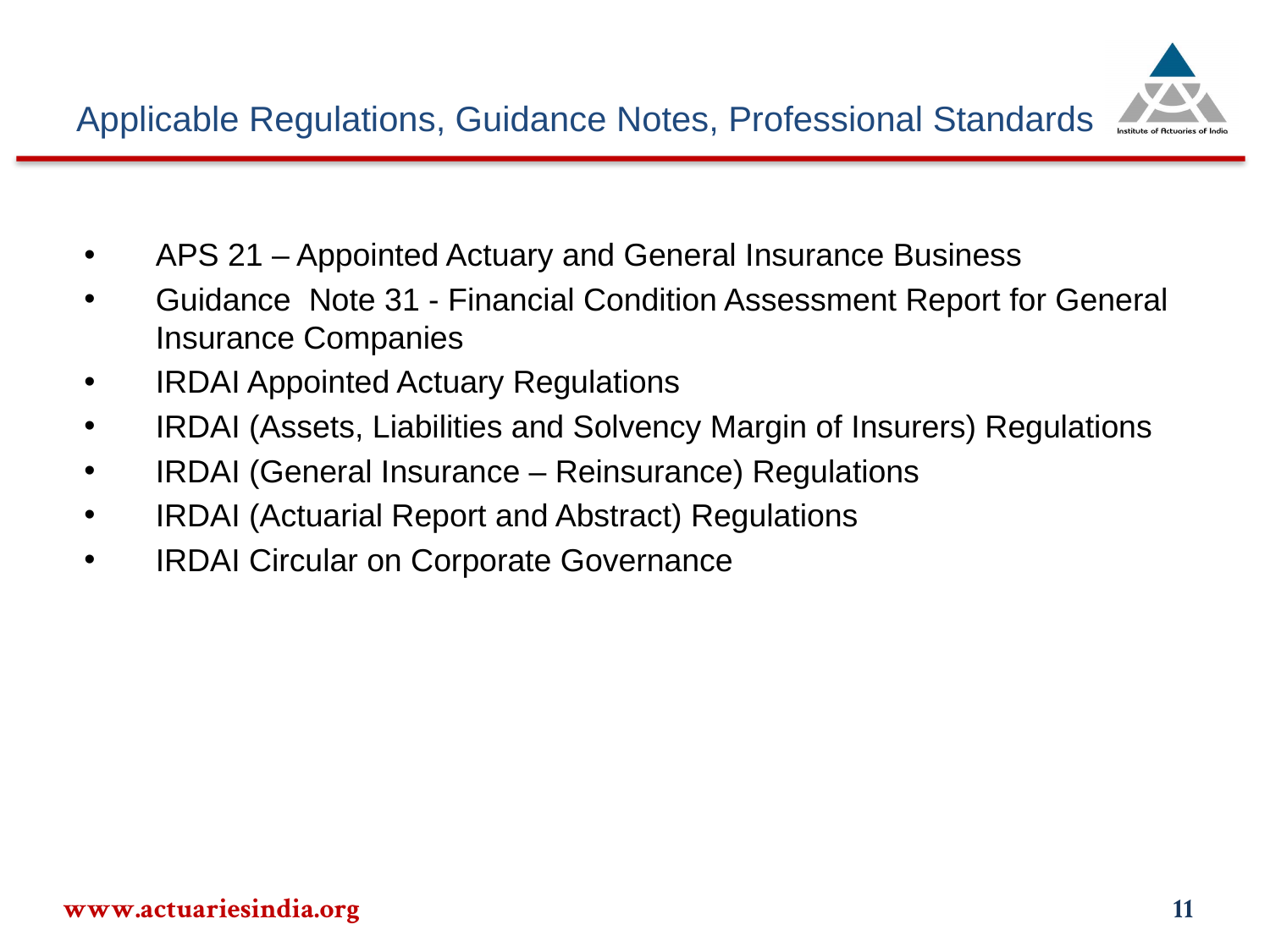

# Applicable Regulations, Guidance Notes, Professional Standards
APS 21 – Appointed Actuary and General Insurance Business
Guidance  Note 31 - Financial Condition Assessment Report for General Insurance Companies
IRDAI Appointed Actuary Regulations
IRDAI (Assets, Liabilities and Solvency Margin of Insurers) Regulations
IRDAI (General Insurance – Reinsurance) Regulations
IRDAI (Actuarial Report and Abstract) Regulations
IRDAI Circular on Corporate Governance

www.actuariesindia.org
11